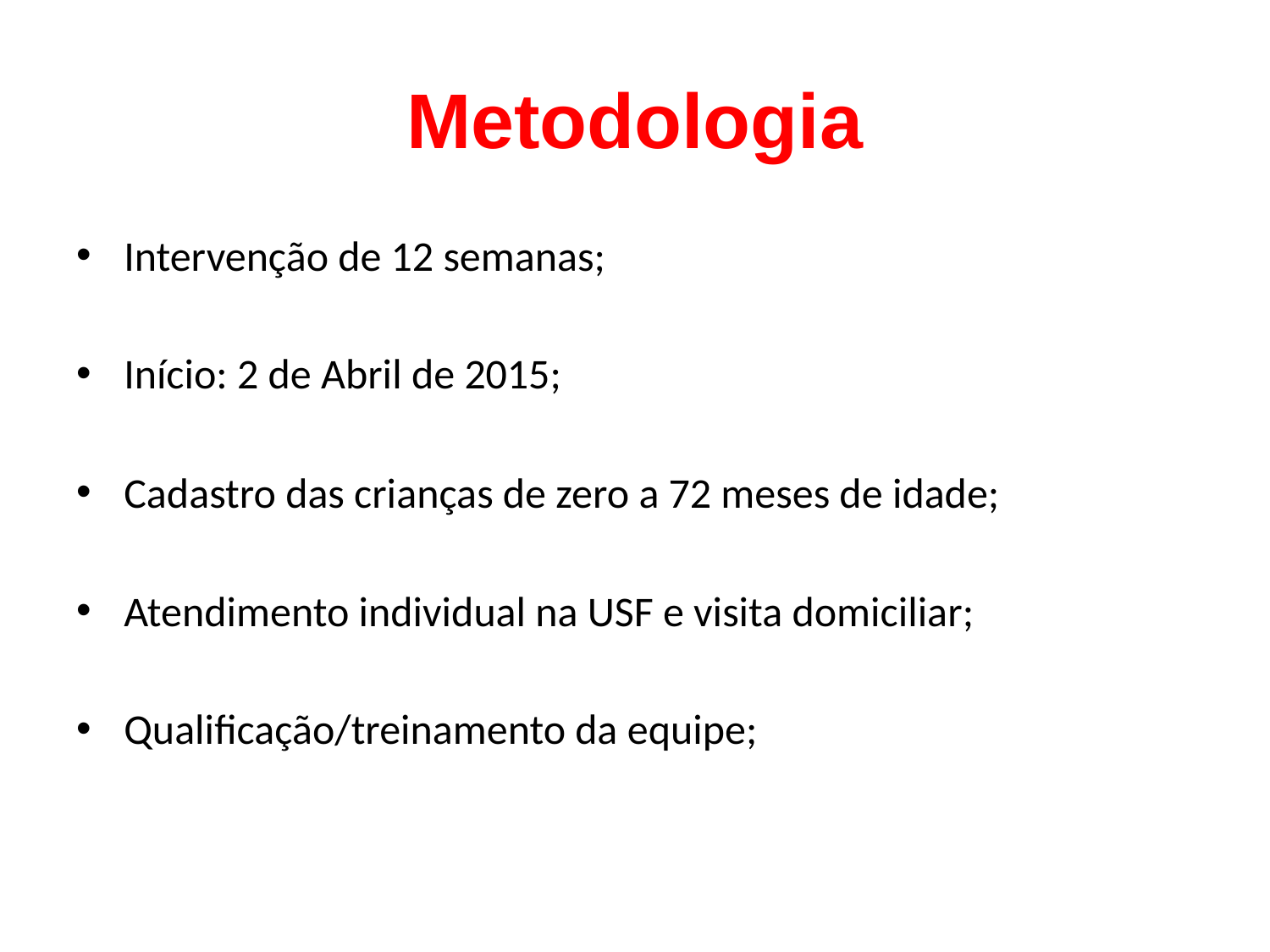

# Metodologia
Intervenção de 12 semanas;

Início: 2 de Abril de 2015;

Cadastro das crianças de zero a 72 meses de idade;

Atendimento individual na USF e visita domiciliar;

Qualificação/treinamento da equipe;